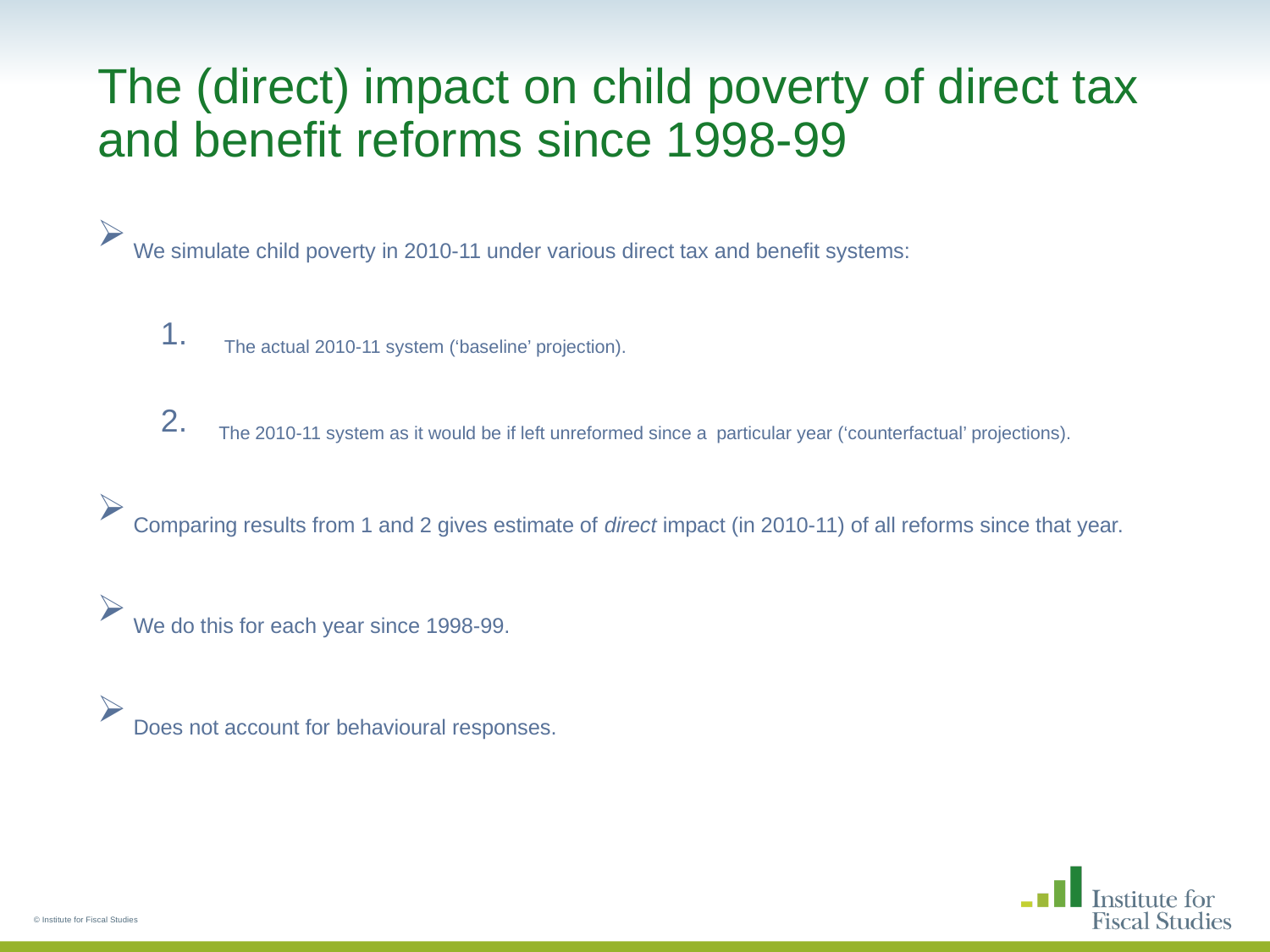

# The (direct) impact on child poverty of direct tax and benefit reforms since 1998-99
 We simulate child poverty in 2010-11 under various direct tax and benefit systems:

The actual 2010-11 system (‘baseline’ projection).

  The 2010-11 system as it would be if left unreformed since a 	particular year (‘counterfactual’ projections).

 Comparing results from 1 and 2 gives estimate of direct impact (in 2010-11) of all reforms since that year.

 We do this for each year since 1998-99.

 Does not account for behavioural responses.

© Institute for Fiscal Studies